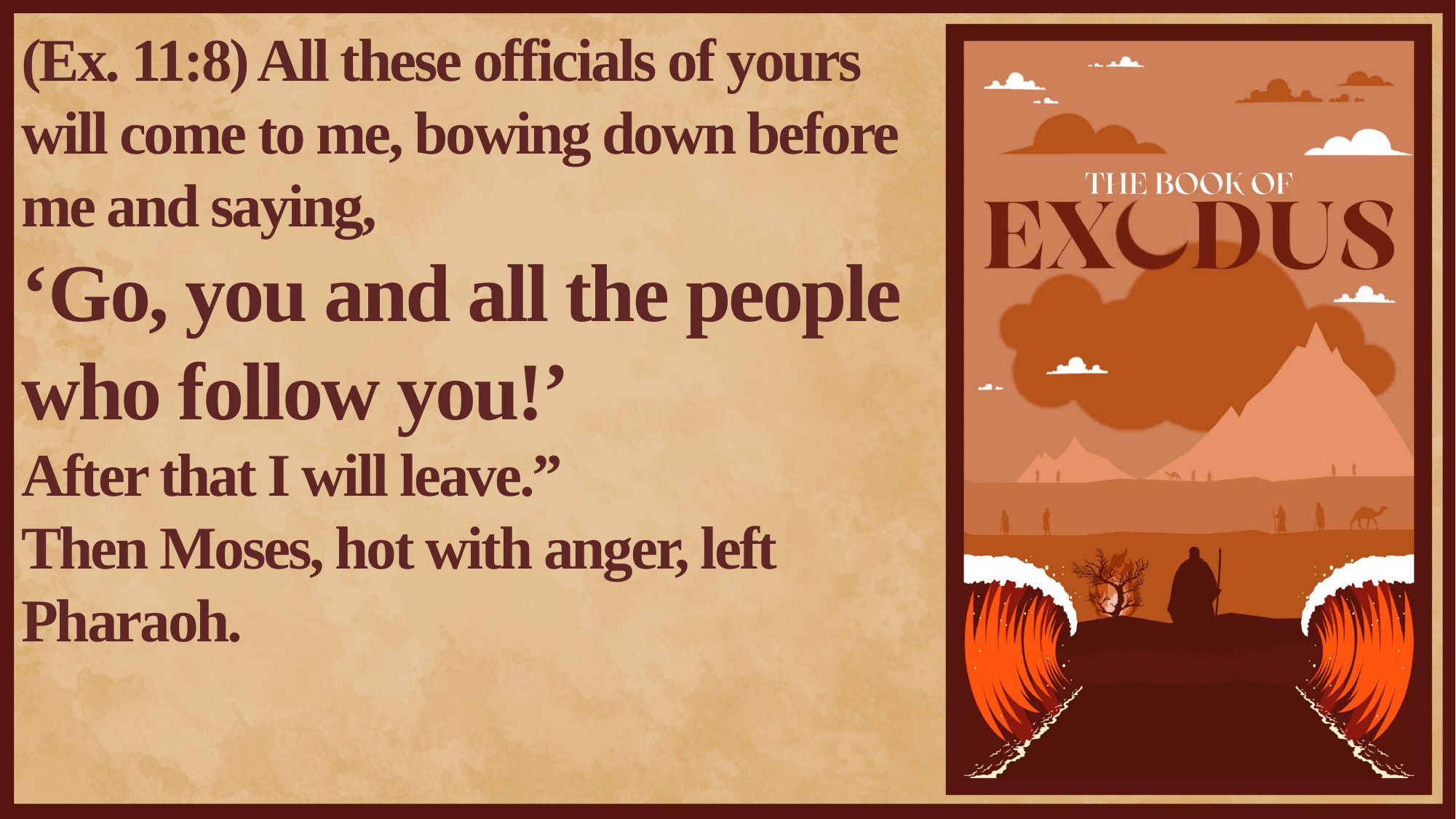

(Ex. 11:8) All these officials of yours will come to me, bowing down before me and saying,
‘Go, you and all the people who follow you!’
After that I will leave.”
Then Moses, hot with anger, left Pharaoh.